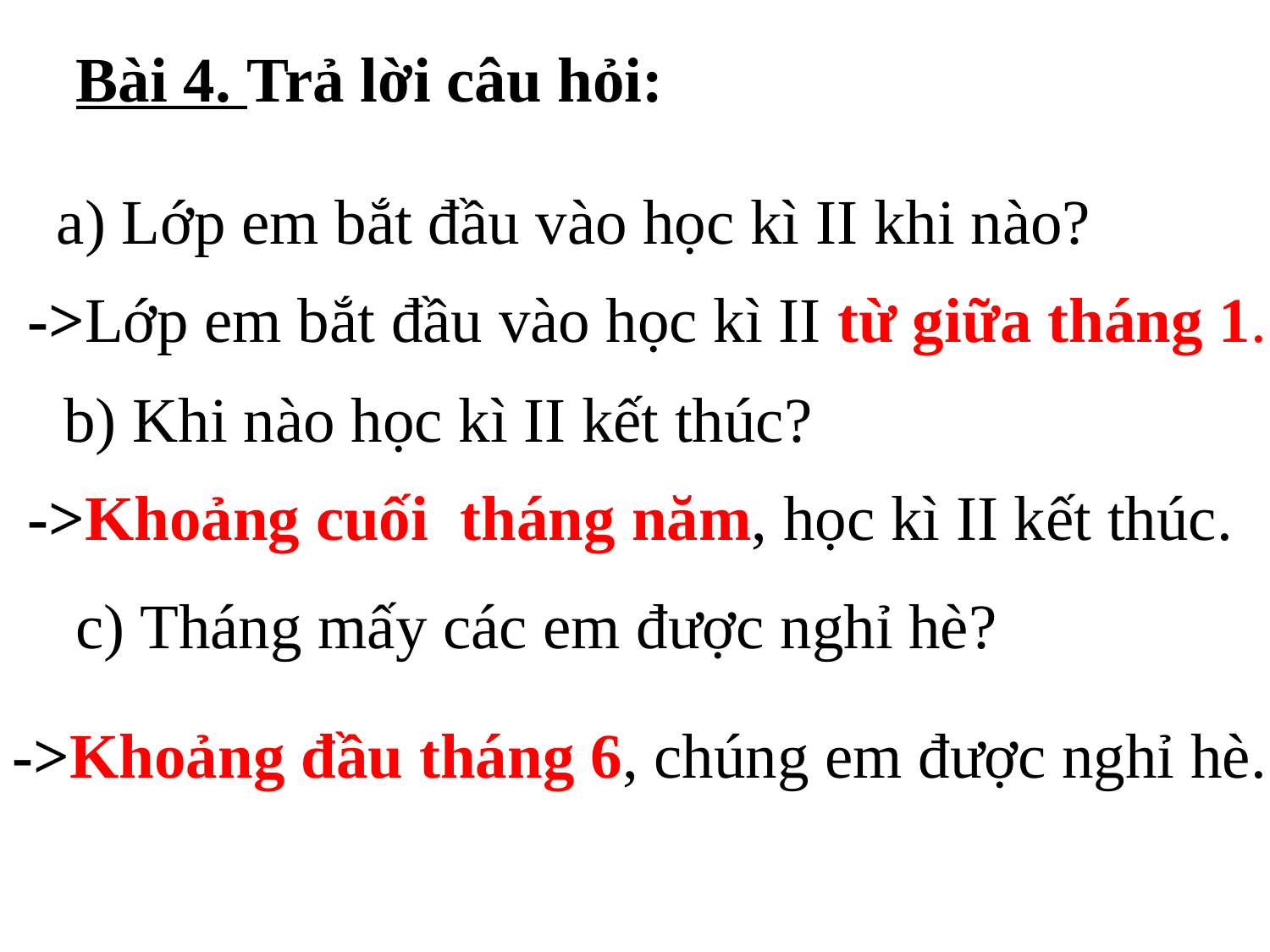

Bài 4. Trả lời câu hỏi:
a) Lớp em bắt đầu vào học kì II khi nào?
->Lớp em bắt đầu vào học kì II từ giữa tháng 1.
b) Khi nào học kì II kết thúc?
->Khoảng cuối  tháng năm, học kì II kết thúc.
c) Tháng mấy các em được nghỉ hè?
->Khoảng đầu tháng 6, chúng em được nghỉ hè.